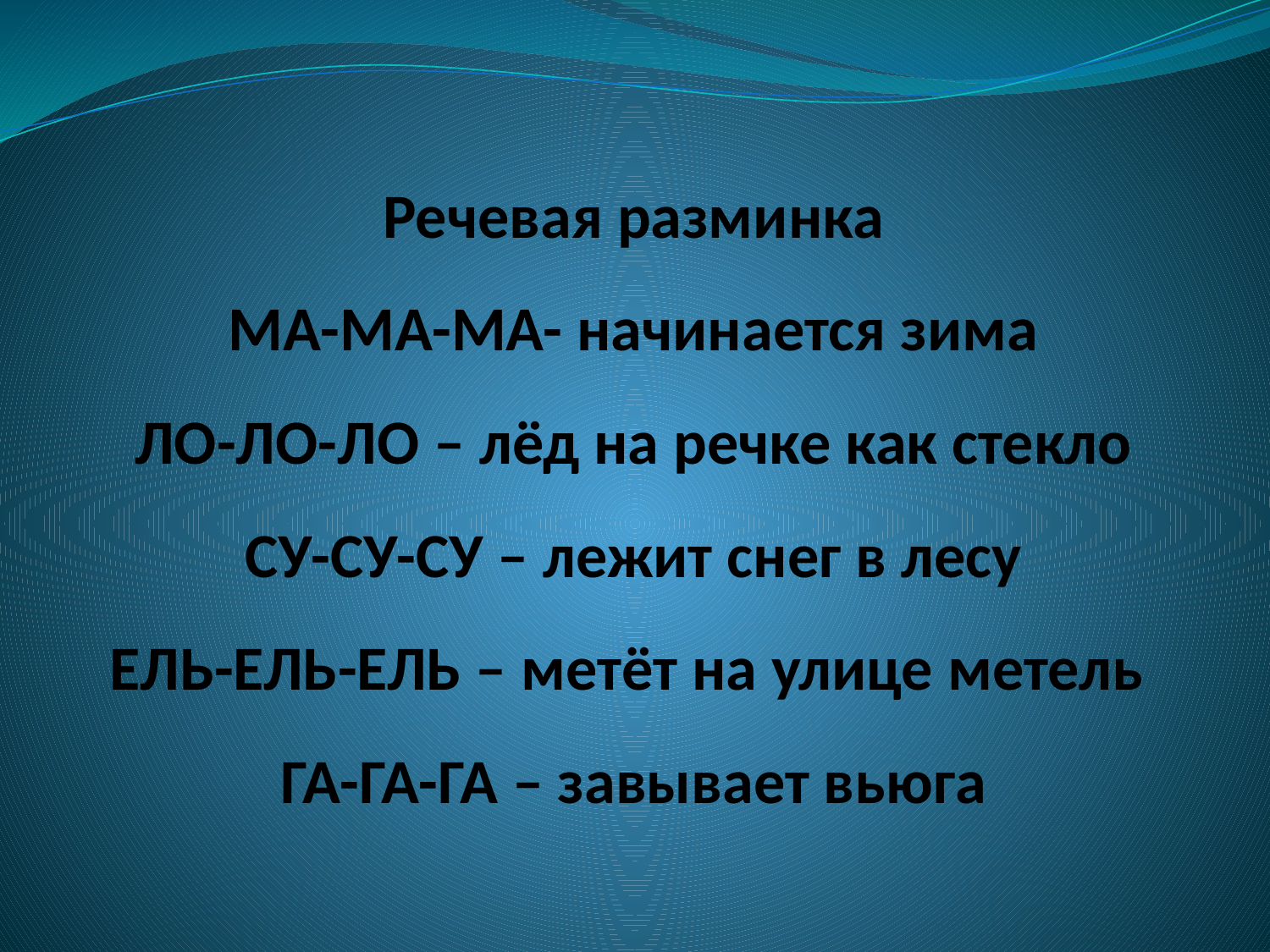

# Речевая разминка МА-МА-МА- начинается зима ЛО-ЛО-ЛО – лёд на речке как стекло СУ-СУ-СУ – лежит снег в лесу ЕЛЬ-ЕЛЬ-ЕЛЬ – метёт на улице метель ГА-ГА-ГА – завывает вьюга